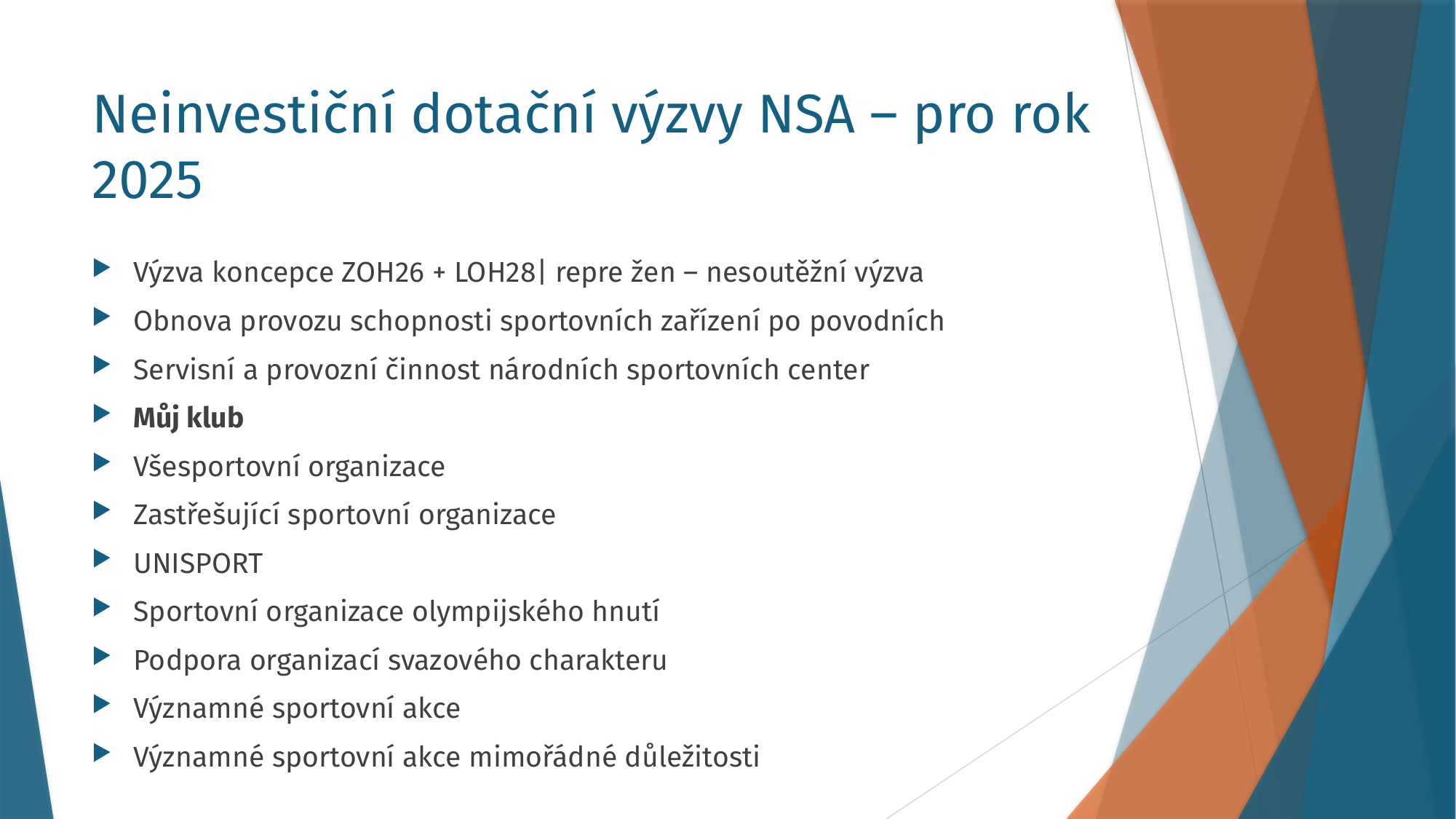

# Neinvestiční dotační výzvy NSA – pro rok 2025
Výzva koncepce ZOH26 + LOH28| repre žen – nesoutěžní výzva
Obnova provozu schopnosti sportovních zařízení po povodních
Servisní a provozní činnost národních sportovních center
Můj klub
Všesportovní organizace
Zastřešující sportovní organizace
UNISPORT
Sportovní organizace olympijského hnutí
Podpora organizací svazového charakteru
Významné sportovní akce
Významné sportovní akce mimořádné důležitosti